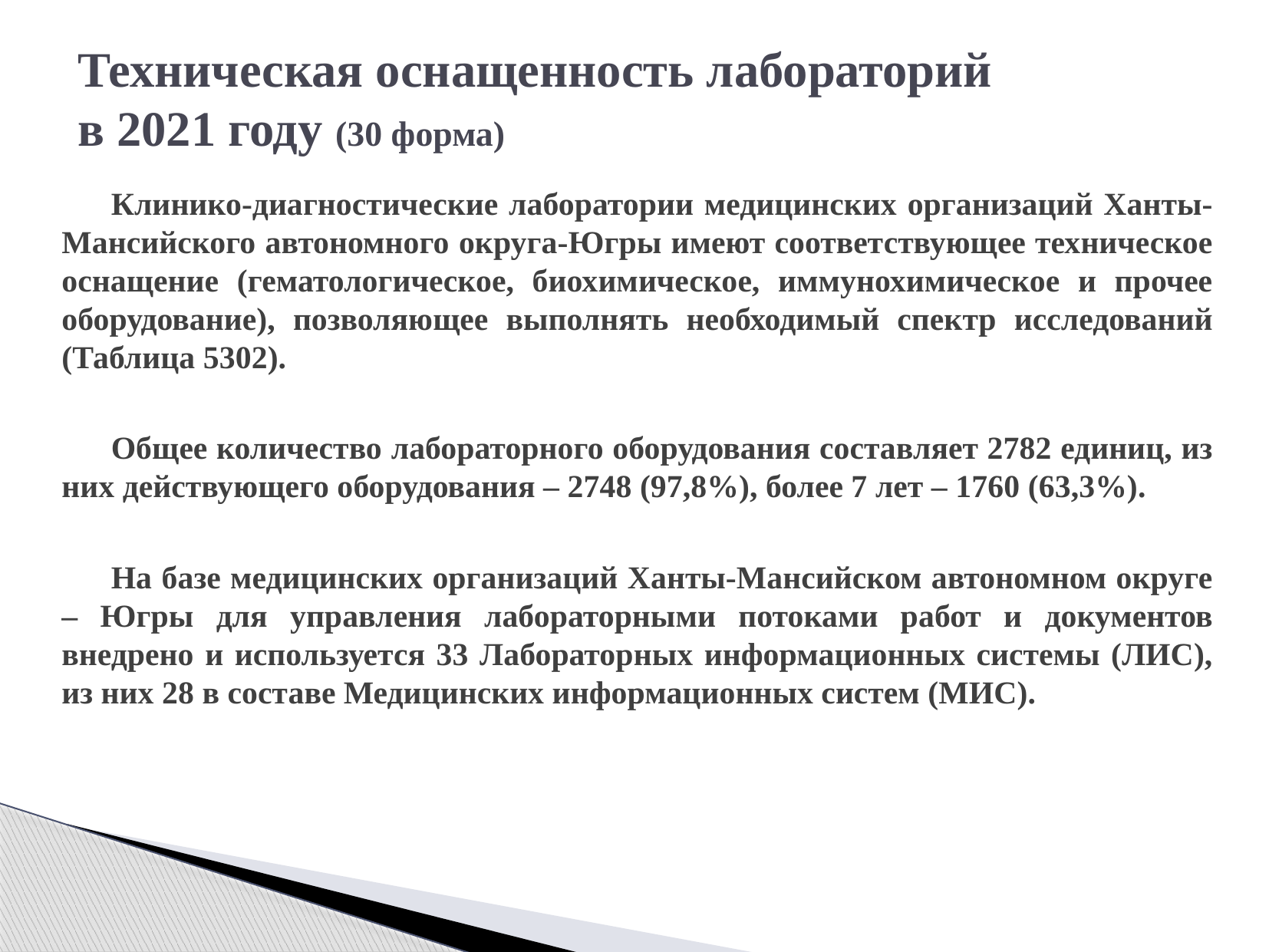

Техническая оснащенность лабораторий
в 2021 году (30 форма)
Клинико-диагностические лаборатории медицинских организаций Ханты-Мансийского автономного округа-Югры имеют соответствующее техническое оснащение (гематологическое, биохимическое, иммунохимическое и прочее оборудование), позволяющее выполнять необходимый спектр исследований (Таблица 5302).

Общее количество лабораторного оборудования составляет 2782 единиц, из них действующего оборудования – 2748 (97,8%), более 7 лет – 1760 (63,3%).

На базе медицинских организаций Ханты-Мансийском автономном округе – Югры для управления лабораторными потоками работ и документов внедрено и используется 33 Лабораторных информационных системы (ЛИС), из них 28 в составе Медицинских информационных систем (МИС).